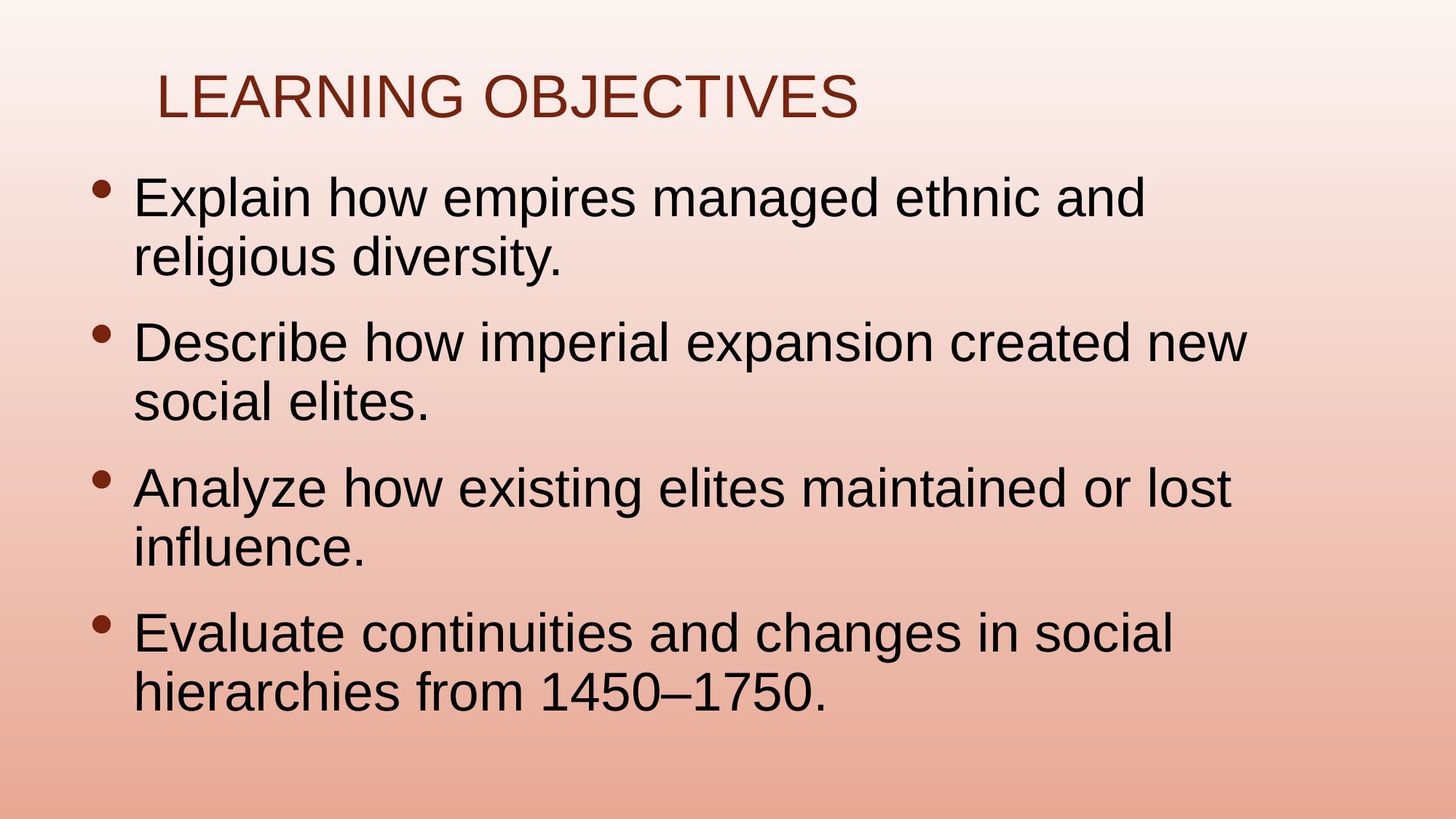

# Learning Objectives
Explain how empires managed ethnic and religious diversity.
Describe how imperial expansion created new social elites.
Analyze how existing elites maintained or lost influence.
Evaluate continuities and changes in social hierarchies from 1450–1750.